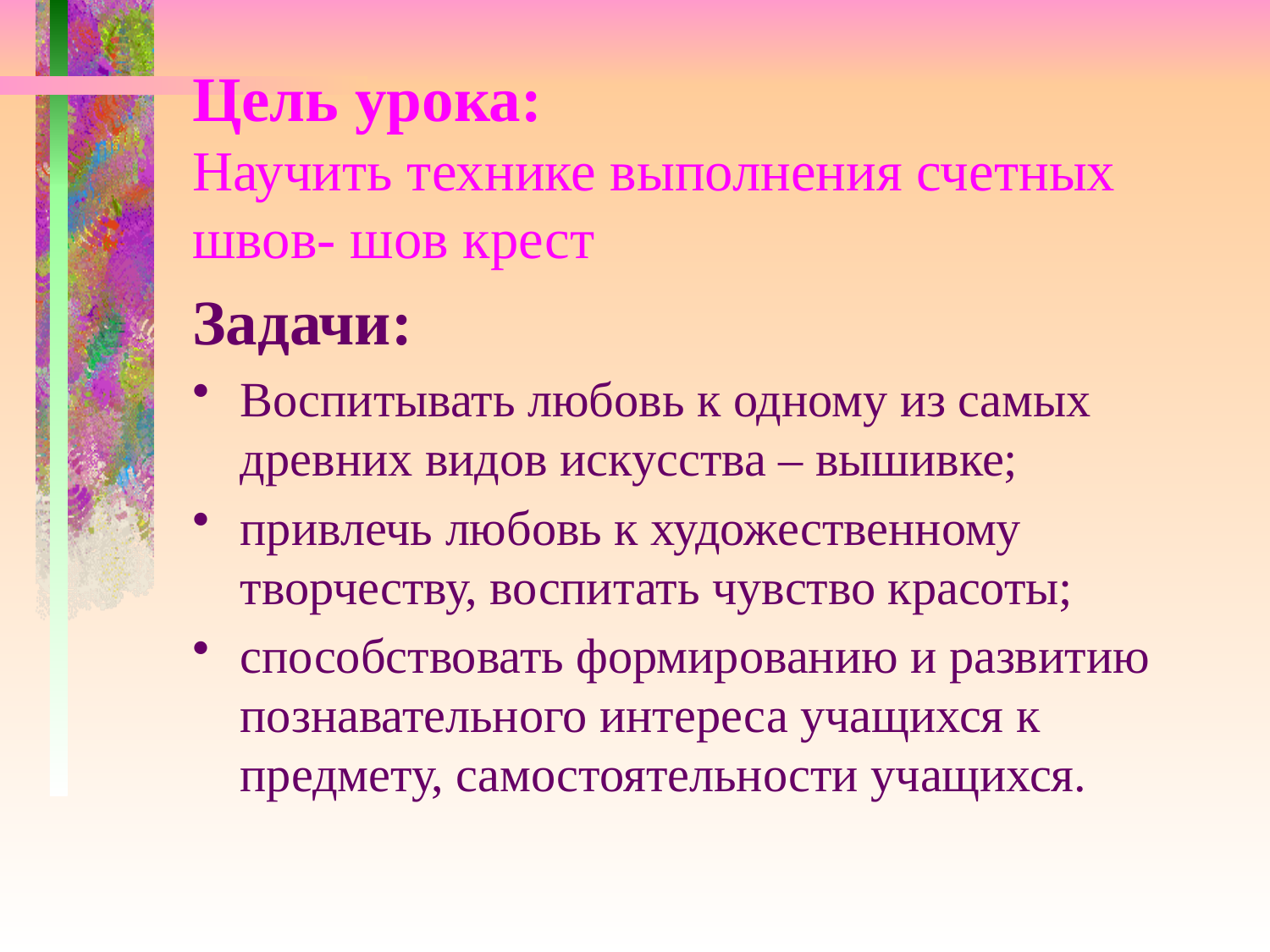

# Цель урока: Научить технике выполнения счетных швов- шов крест
Задачи:
Воспитывать любовь к одному из самых древних видов искусства – вышивке;
привлечь любовь к художественному творчеству, воспитать чувство красоты;
способствовать формированию и развитию познавательного интереса учащихся к предмету, самостоятельности учащихся.